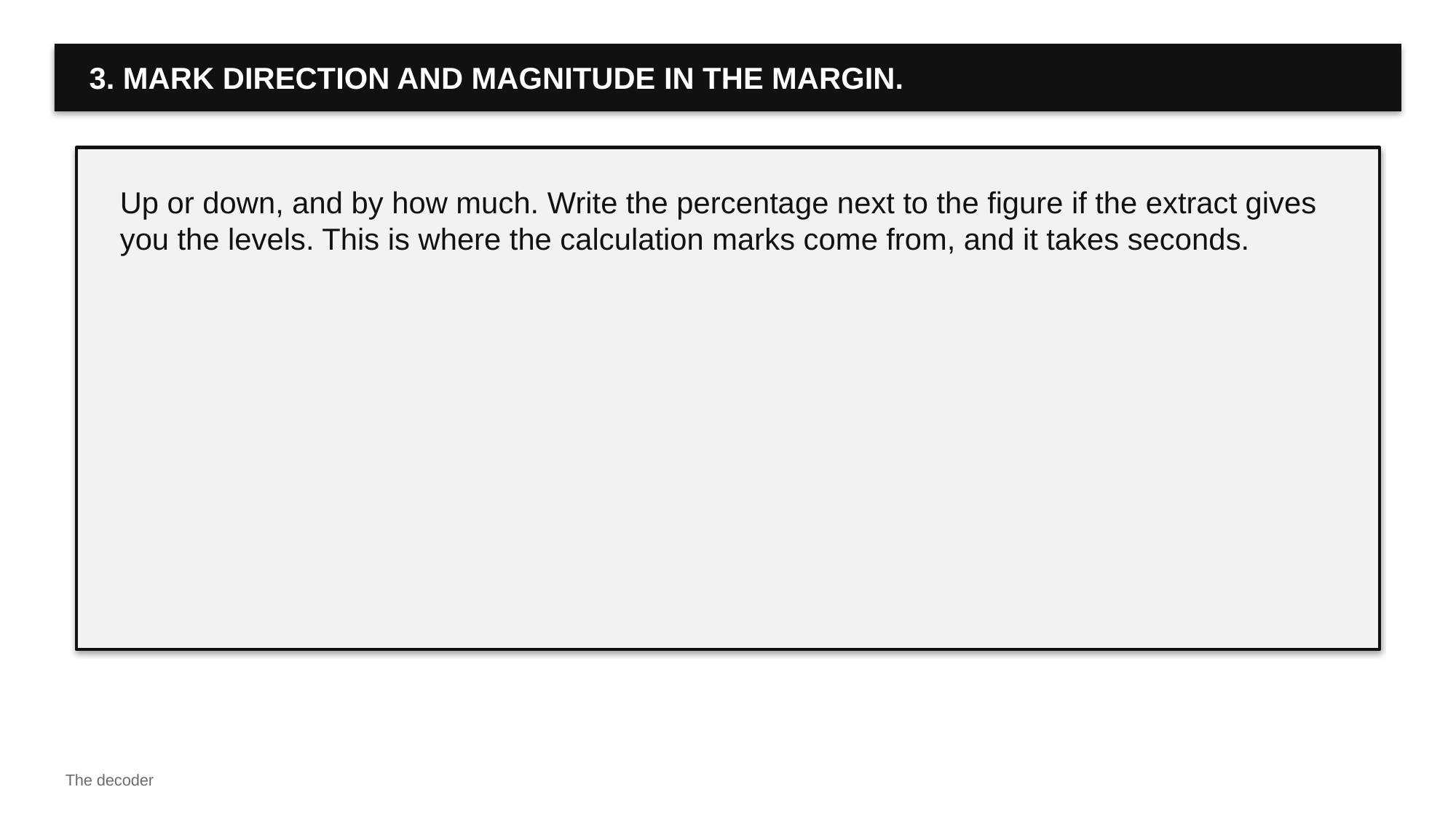

3. MARK DIRECTION AND MAGNITUDE IN THE MARGIN.

Up or down, and by how much. Write the percentage next to the figure if the extract gives you the levels. This is where the calculation marks come from, and it takes seconds.
The decoder